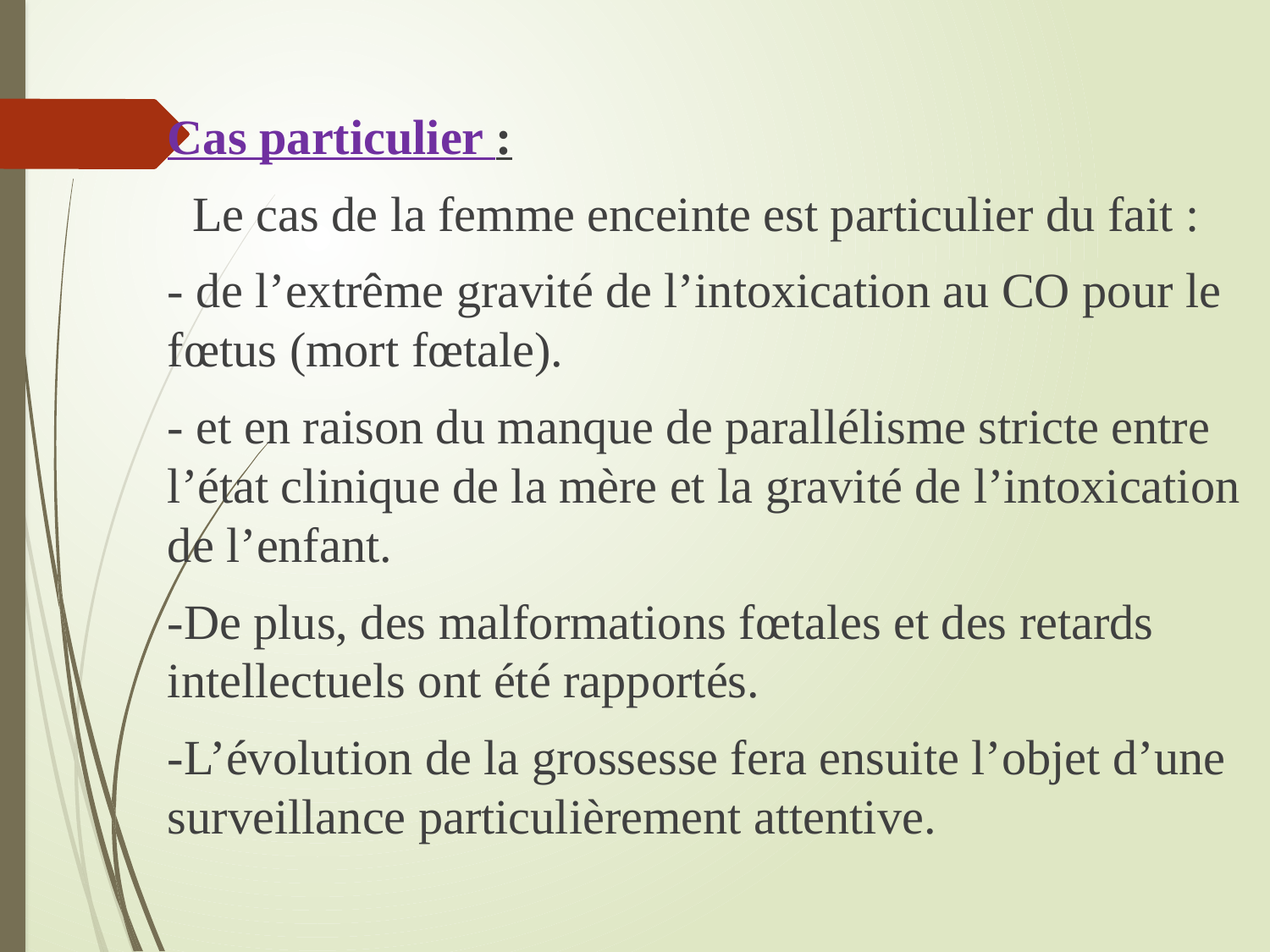

Cas particulier :
  Le cas de la femme enceinte est particulier du fait :
- de l’extrême gravité de l’intoxication au CO pour le fœtus (mort fœtale).
- et en raison du manque de parallélisme stricte entre l’état clinique de la mère et la gravité de l’intoxication de l’enfant.
-De plus, des malformations fœtales et des retards intellectuels ont été rapportés.
-L’évolution de la grossesse fera ensuite l’objet d’une surveillance particulièrement attentive.